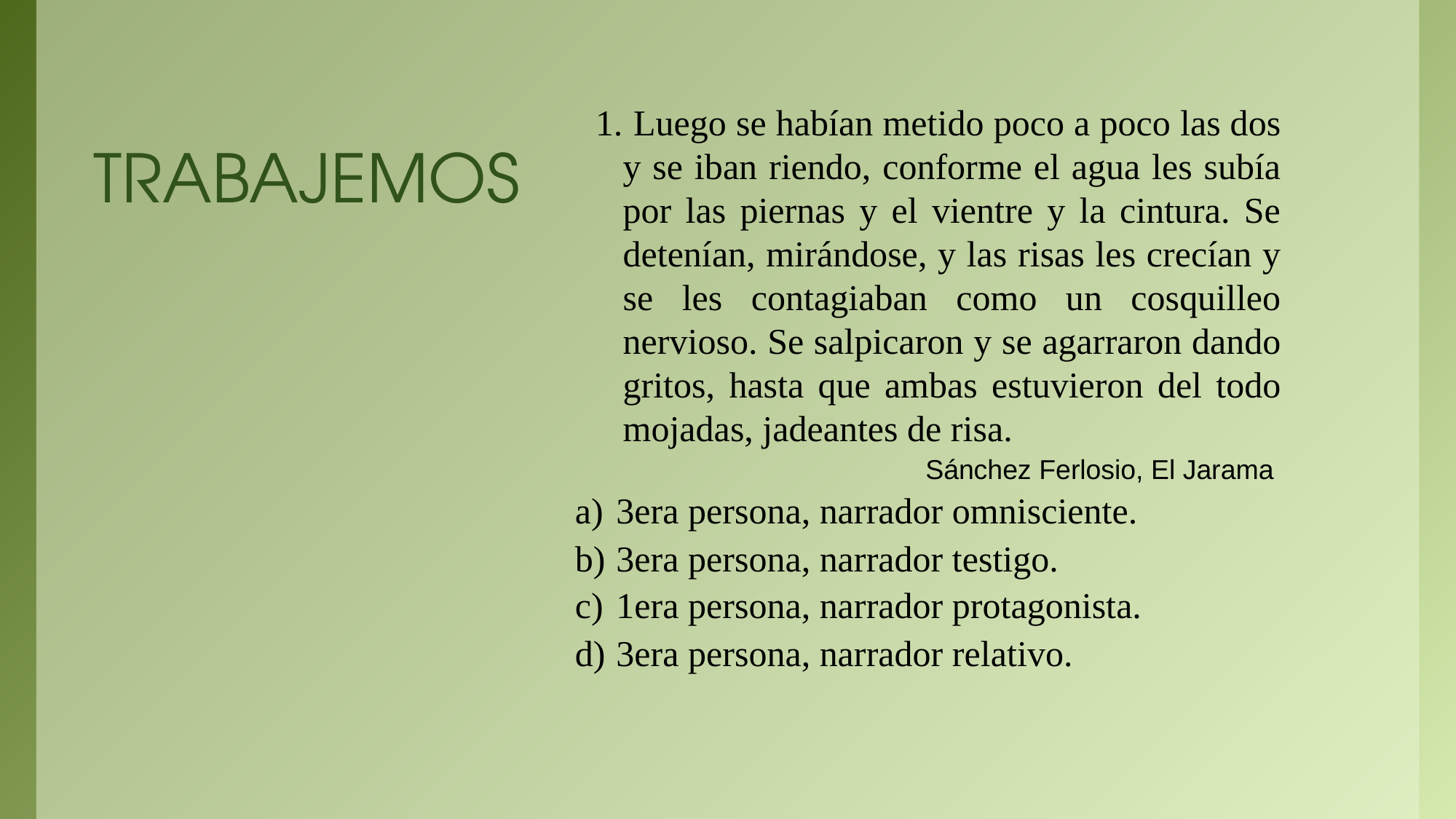

# TRABAJEMOS
1. Luego se habían metido poco a poco las dos y se iban riendo, conforme el agua les subía por las piernas y el vientre y la cintura. Se detenían, mirándose, y las risas les crecían y se les contagiaban como un cosquilleo nervioso. Se salpicaron y se agarraron dando gritos, hasta que ambas estuvieron del todo mojadas, jadeantes de risa.
Sánchez Ferlosio, El Jarama
3era persona, narrador omnisciente.
3era persona, narrador testigo.
1era persona, narrador protagonista.
3era persona, narrador relativo.